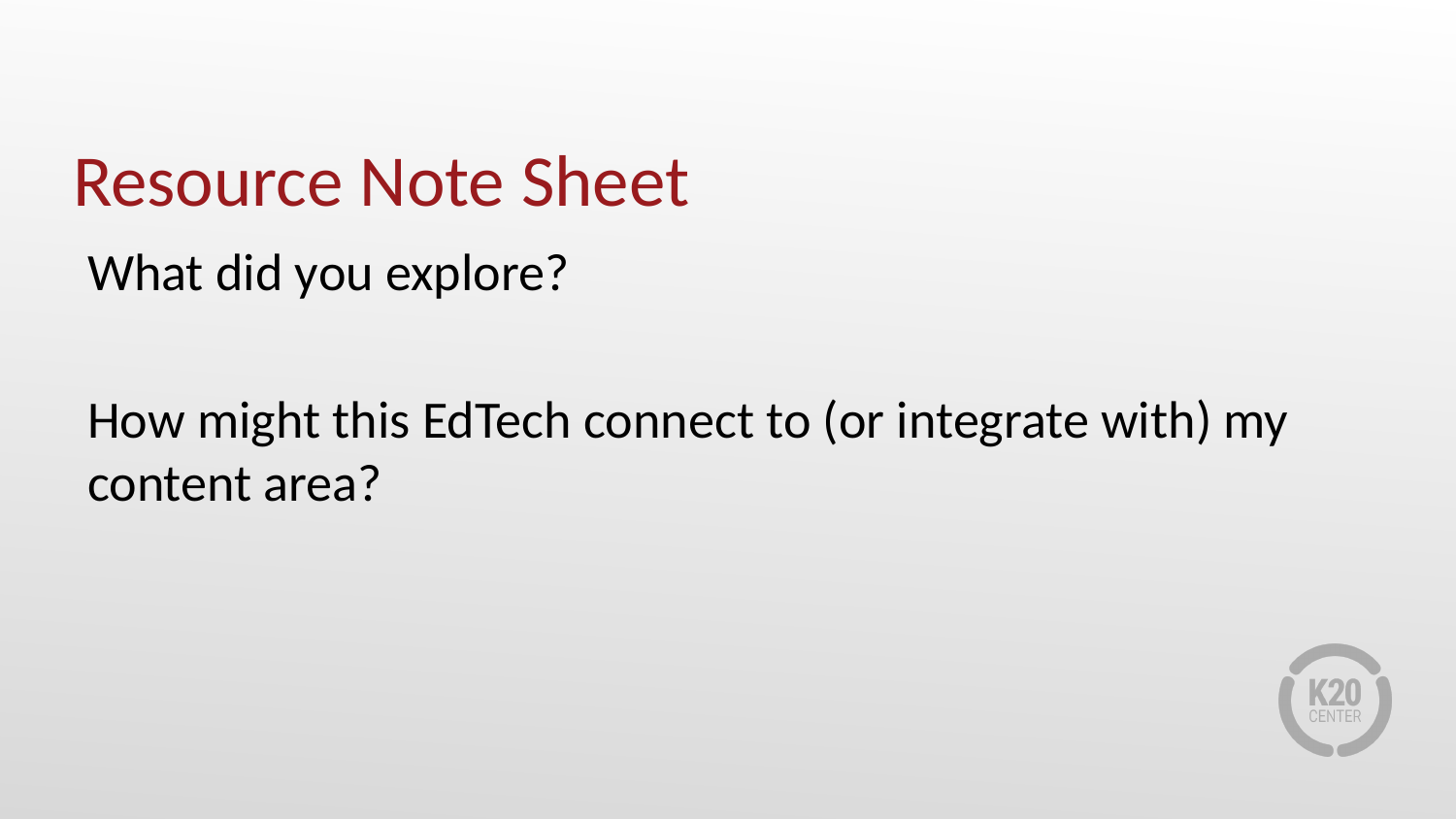

# Resource Note Sheet
What did you explore?

How might this EdTech connect to (or integrate with) my content area?